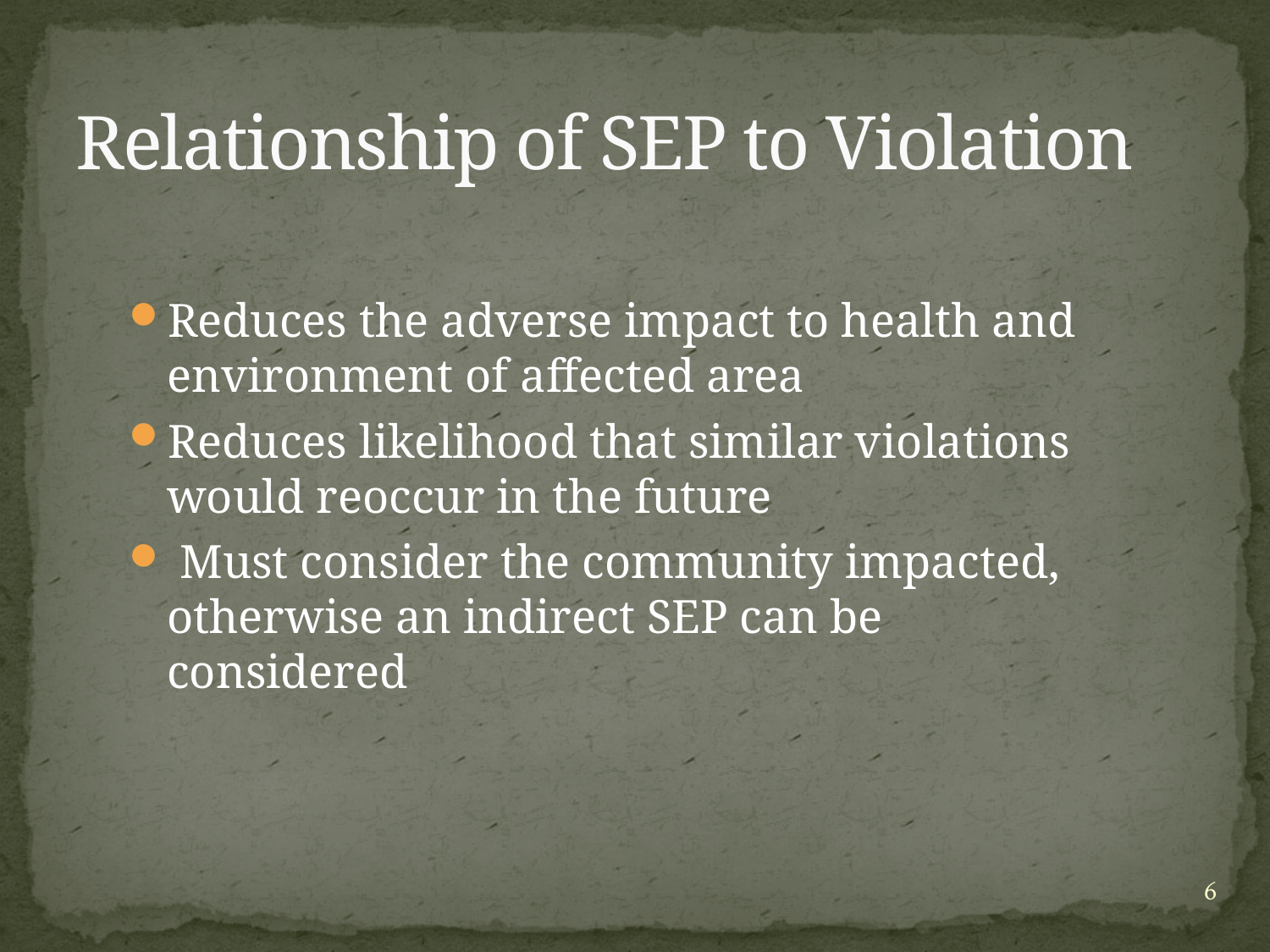

# Relationship of SEP to Violation
Reduces the adverse impact to health and environment of affected area
Reduces likelihood that similar violations would reoccur in the future
 Must consider the community impacted, otherwise an indirect SEP can be considered
6